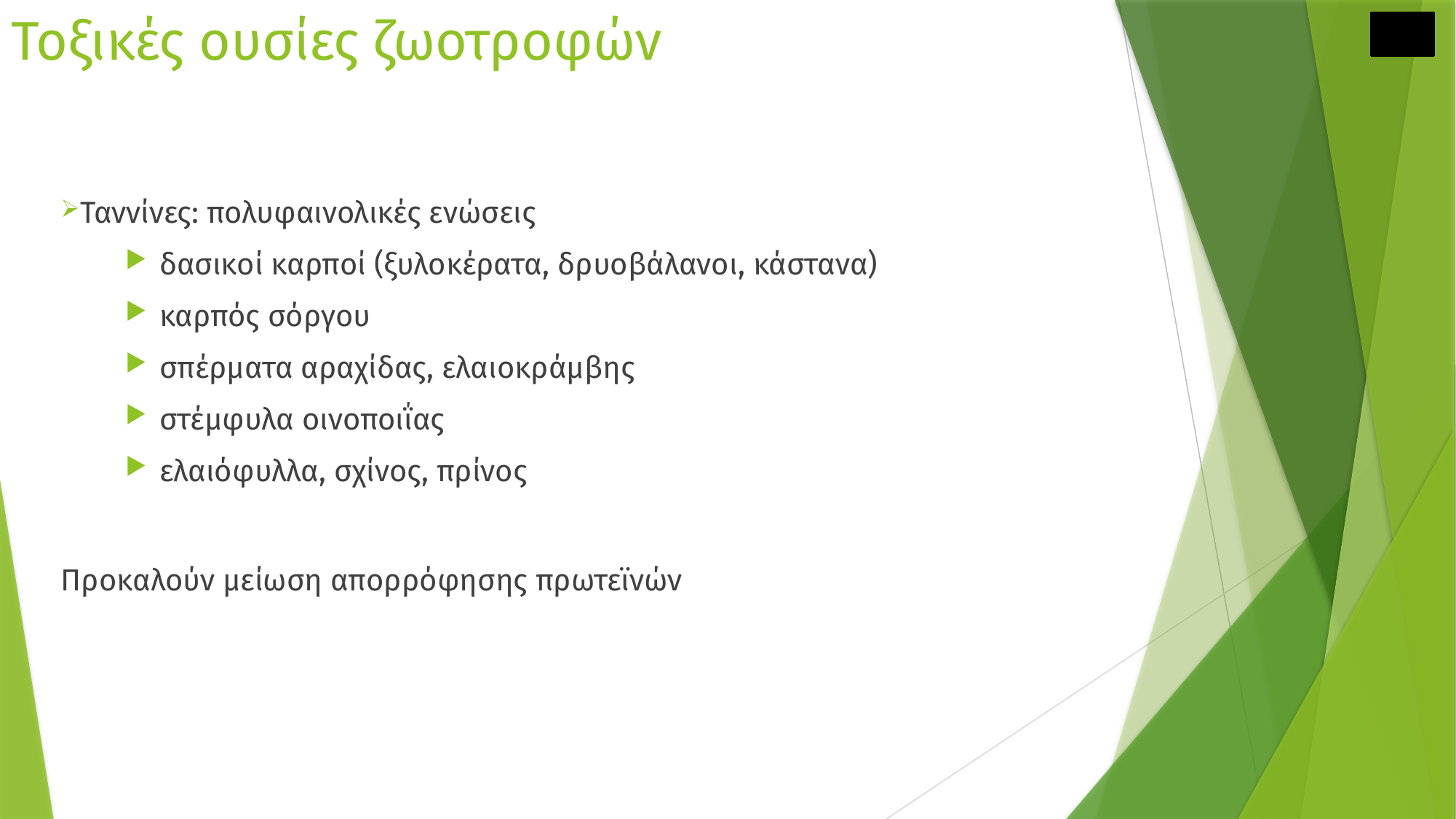

# Τοξικές ουσίες ζωοτροφών

Ταννίνες: πολυφαινολικές ενώσεις
δασικοί καρποί (ξυλοκέρατα, δρυοβάλανοι, κάστανα)
καρπός σόργου
σπέρματα αραχίδας, ελαιοκράμβης
στέμφυλα οινοποιΐας
ελαιόφυλλα, σχίνος, πρίνος

Προκαλούν μείωση απορρόφησης πρωτεϊνών